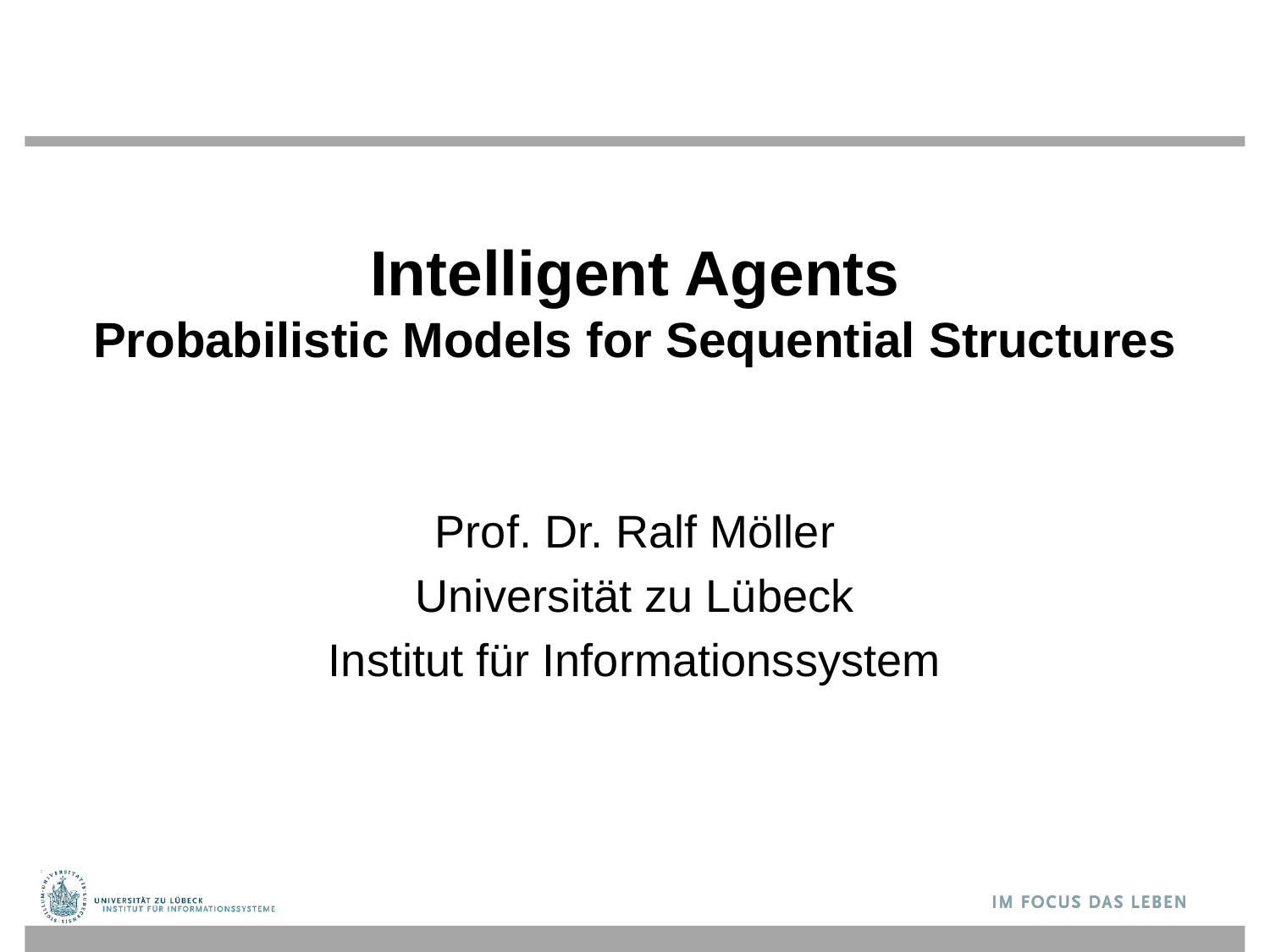

# Intelligent Agents Probabilistic Models for Sequential Structures
Prof. Dr. Ralf Möller
Universität zu Lübeck
Institut für Informationssystem